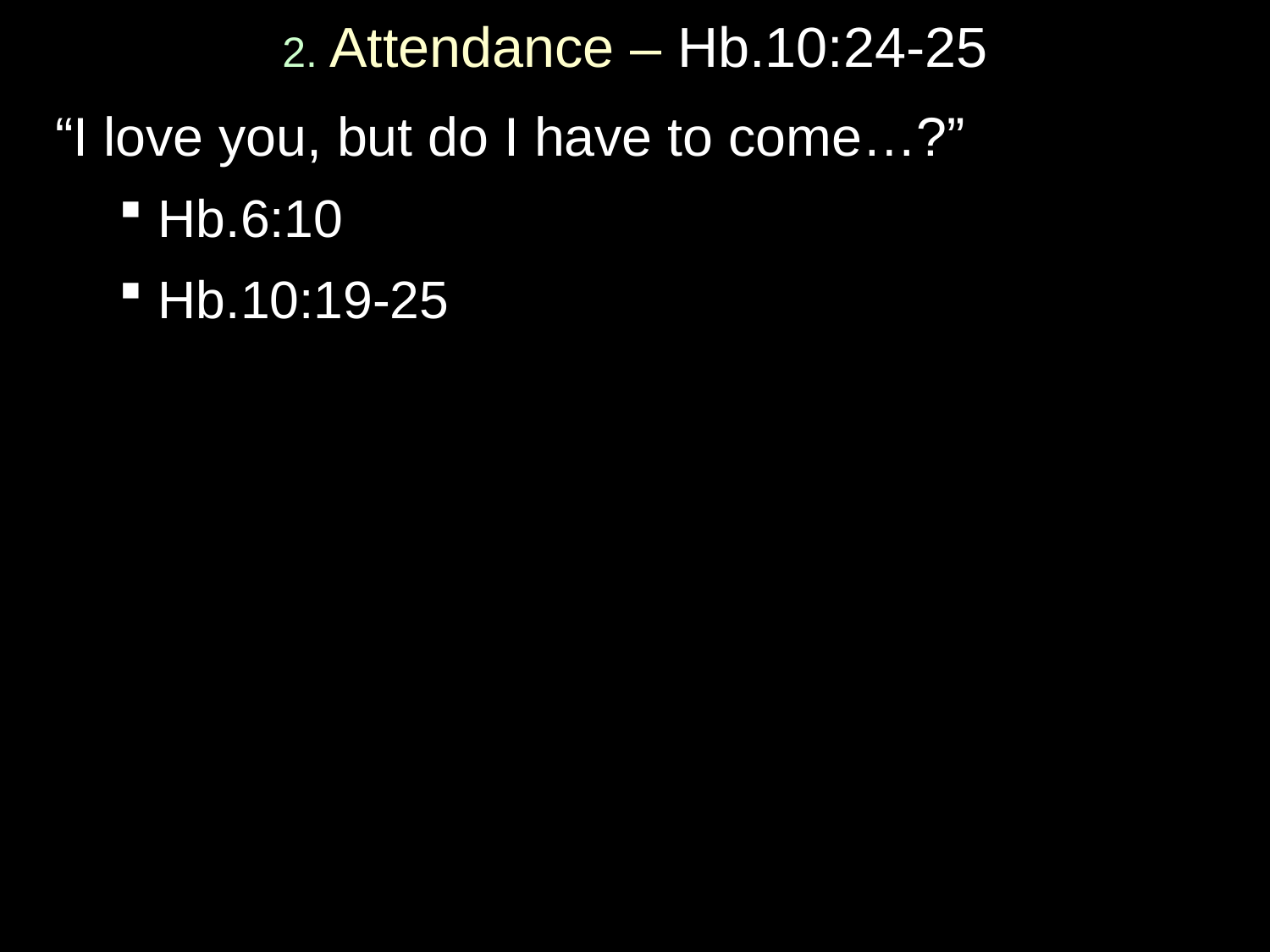

# 2. Attendance – Hb.10:24-25
“I love you, but do I have to come…?”
Hb.6:10
Hb.10:19-25